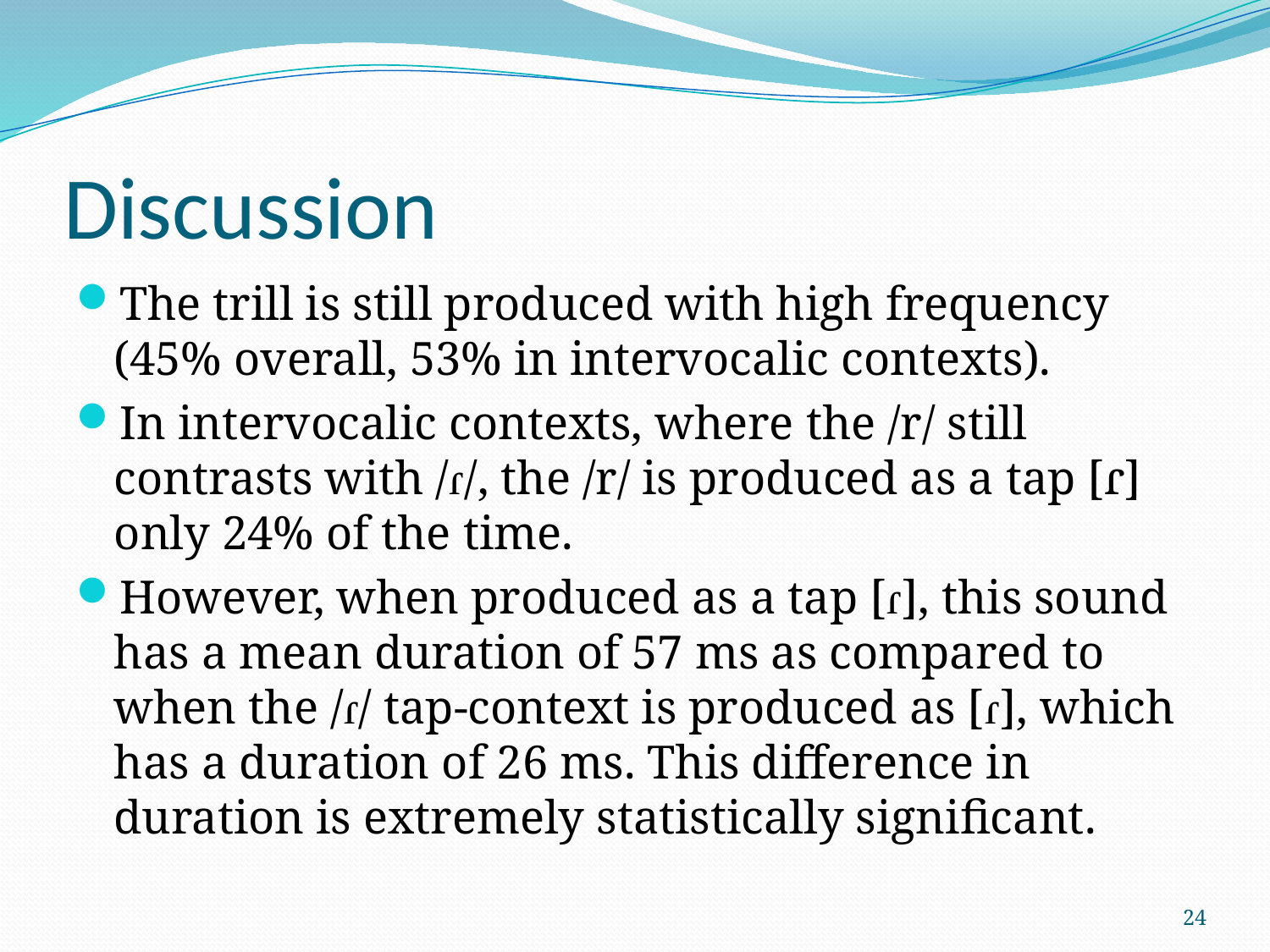

# Discussion
The trill is still produced with high frequency (45% overall, 53% in intervocalic contexts).
In intervocalic contexts, where the /r/ still contrasts with /ɾ/, the /r/ is produced as a tap [ɾ] only 24% of the time.
However, when produced as a tap [ɾ], this sound has a mean duration of 57 ms as compared to when the /ɾ/ tap-context is produced as [ɾ], which has a duration of 26 ms. This difference in duration is extremely statistically significant.
24